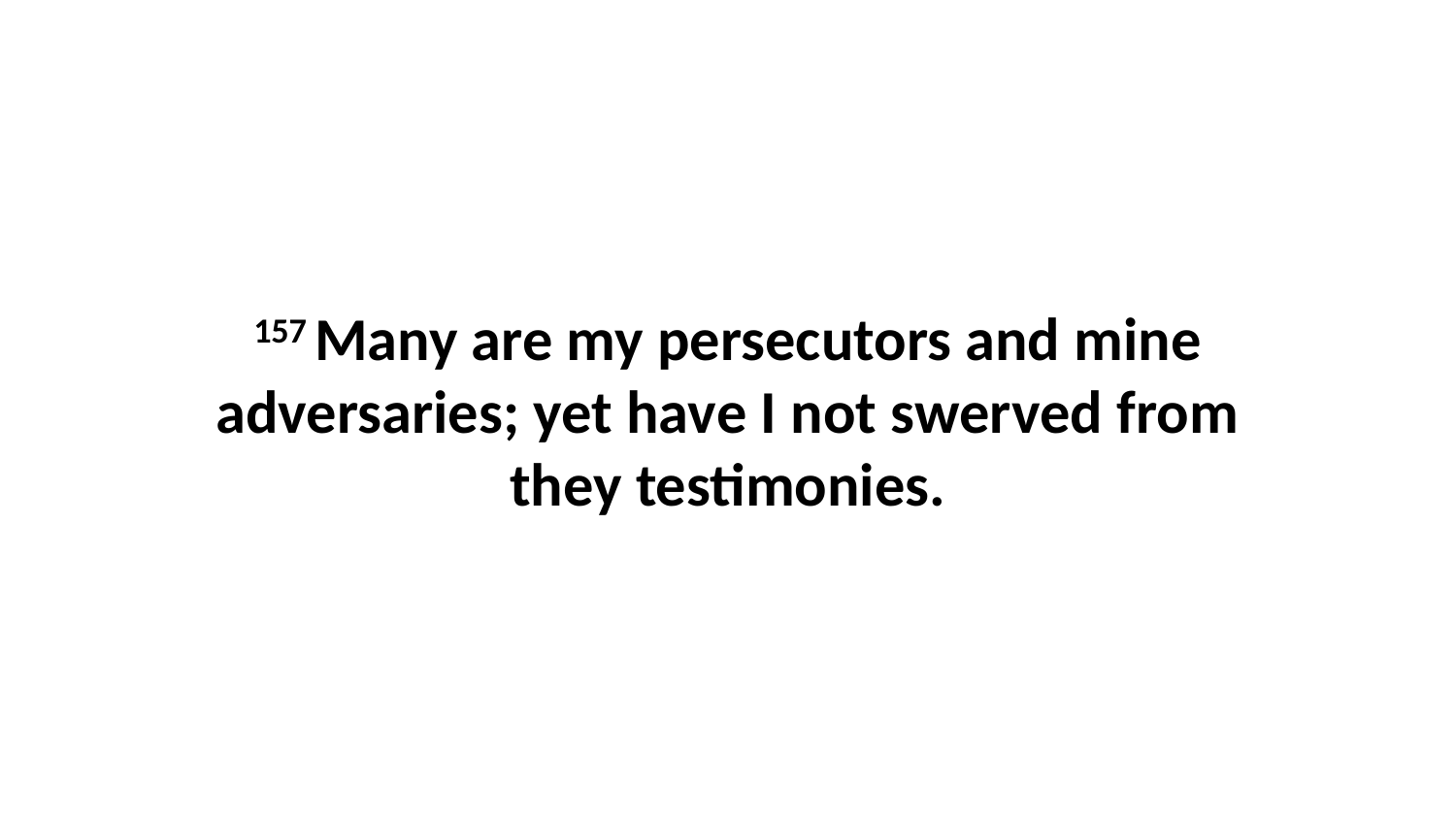

157 Many are my persecutors and mine adversaries; yet have I not swerved from they testimonies.